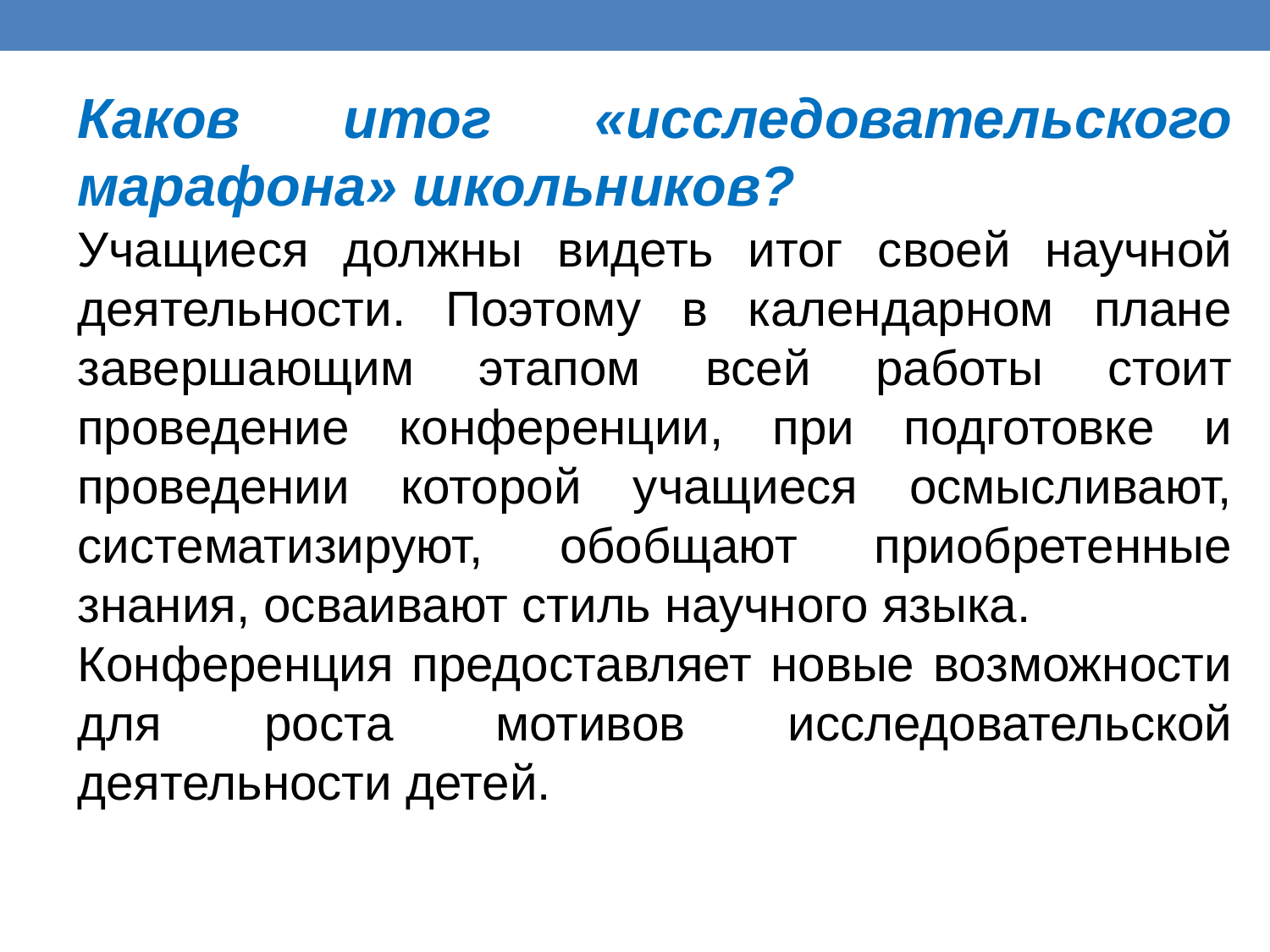

Каков итог «исследовательского марафона» школьников?
Учащиеся должны видеть итог своей научной деятельности. Поэтому в календарном плане завершающим этапом всей работы стоит проведение конференции, при подготовке и проведении которой учащиеся осмысливают, систематизируют, обобщают приобретенные знания, осваивают стиль научного языка.
Конференция предоставляет новые возможности для роста мотивов исследовательской деятельности детей.